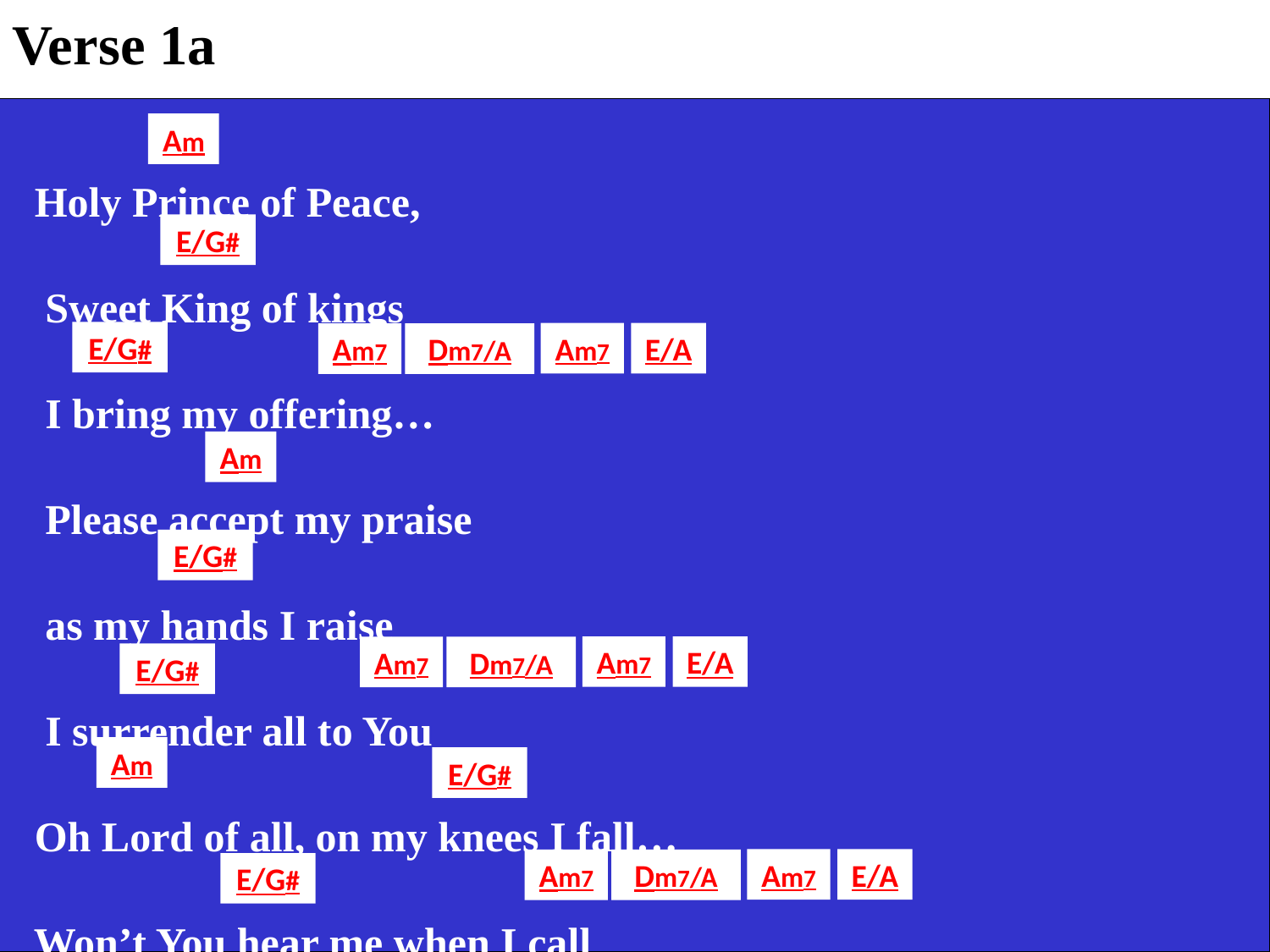

Verse 1a

   Holy Prince of Peace,
    Sweet King of kings
    I bring my offering…
    Please accept my praise
    as my hands I raise
    I surrender all to You
   Oh Lord of all, on my knees I fall…
   Won’t You hear me when I call
Am
E/G#
E/G#
Am7
E/A
Am7
Dm7/A
Am
E/G#
Am7
E/A
Am7
Dm7/A
E/G#
Am
E/G#
Am7
E/A
Am7
Dm7/A
E/G#